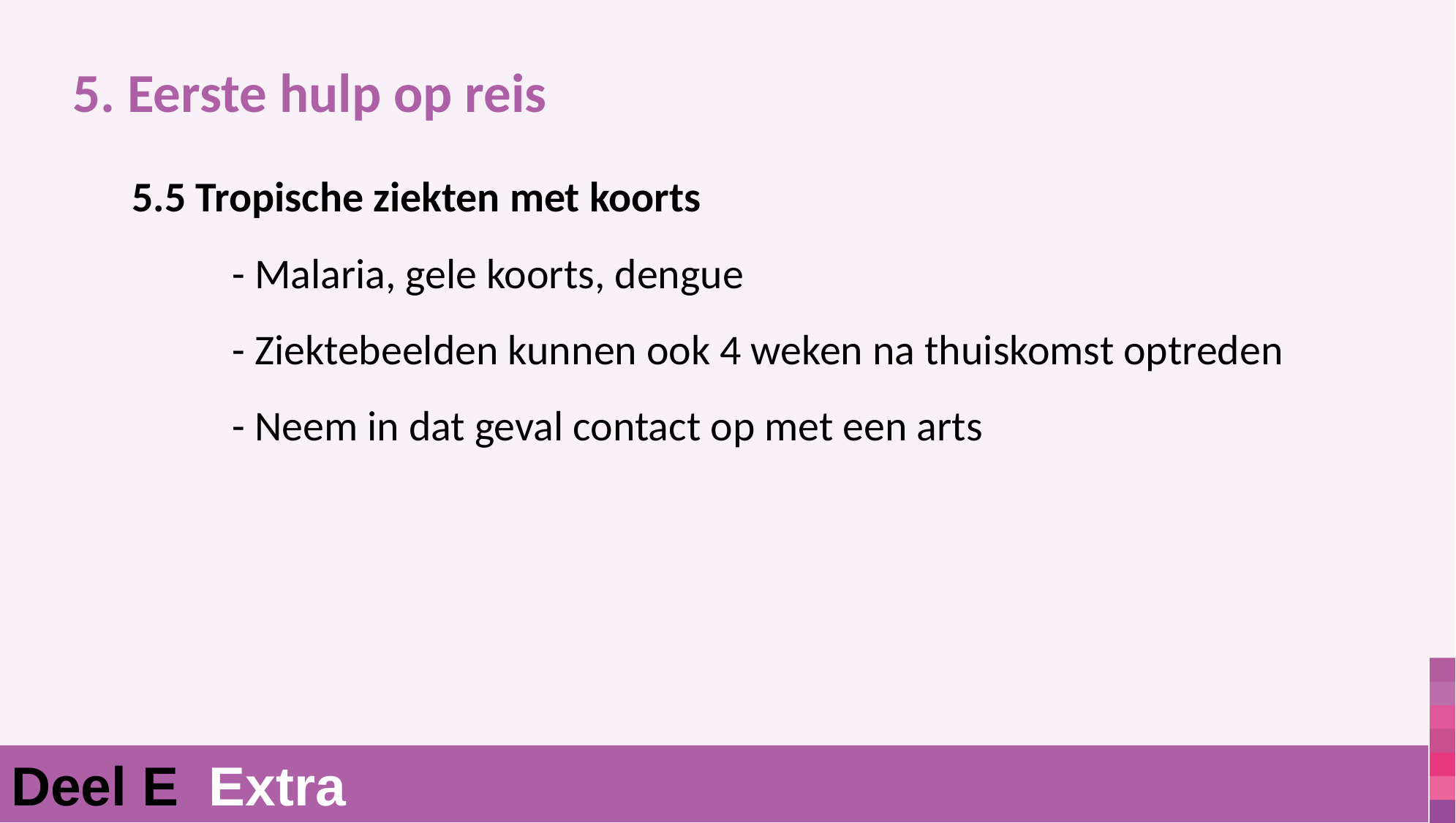

5. Eerste hulp op reis
			 5.5 Tropische ziekten met koorts
				- Malaria, gele koorts, dengue
				- Ziektebeelden kunnen ook 4 weken na thuiskomst optreden
				- Neem in dat geval contact op met een arts

Deel E  Extra